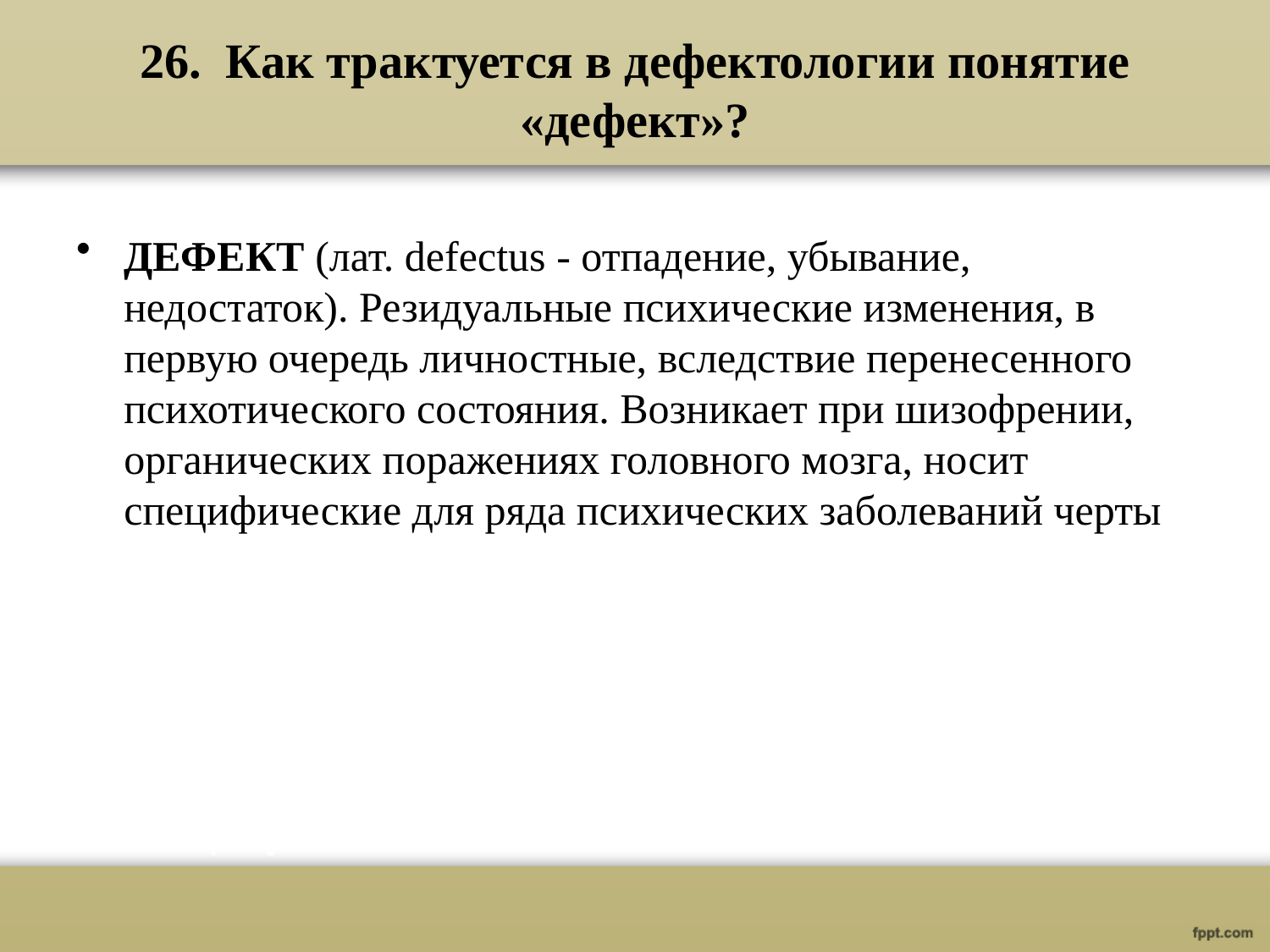

# 26.  Как трактуется в дефектологии понятие «дефект»?
ДЕФЕКТ (лат. defectus - отпадение, убывание, недостаток). Резидуальные психические изменения, в первую очередь личностные, вследствие перенесенного психотического состояния. Возникает при шизофрении, органических поражениях головного мозга, носит специфические для ряда психических заболеваний черты